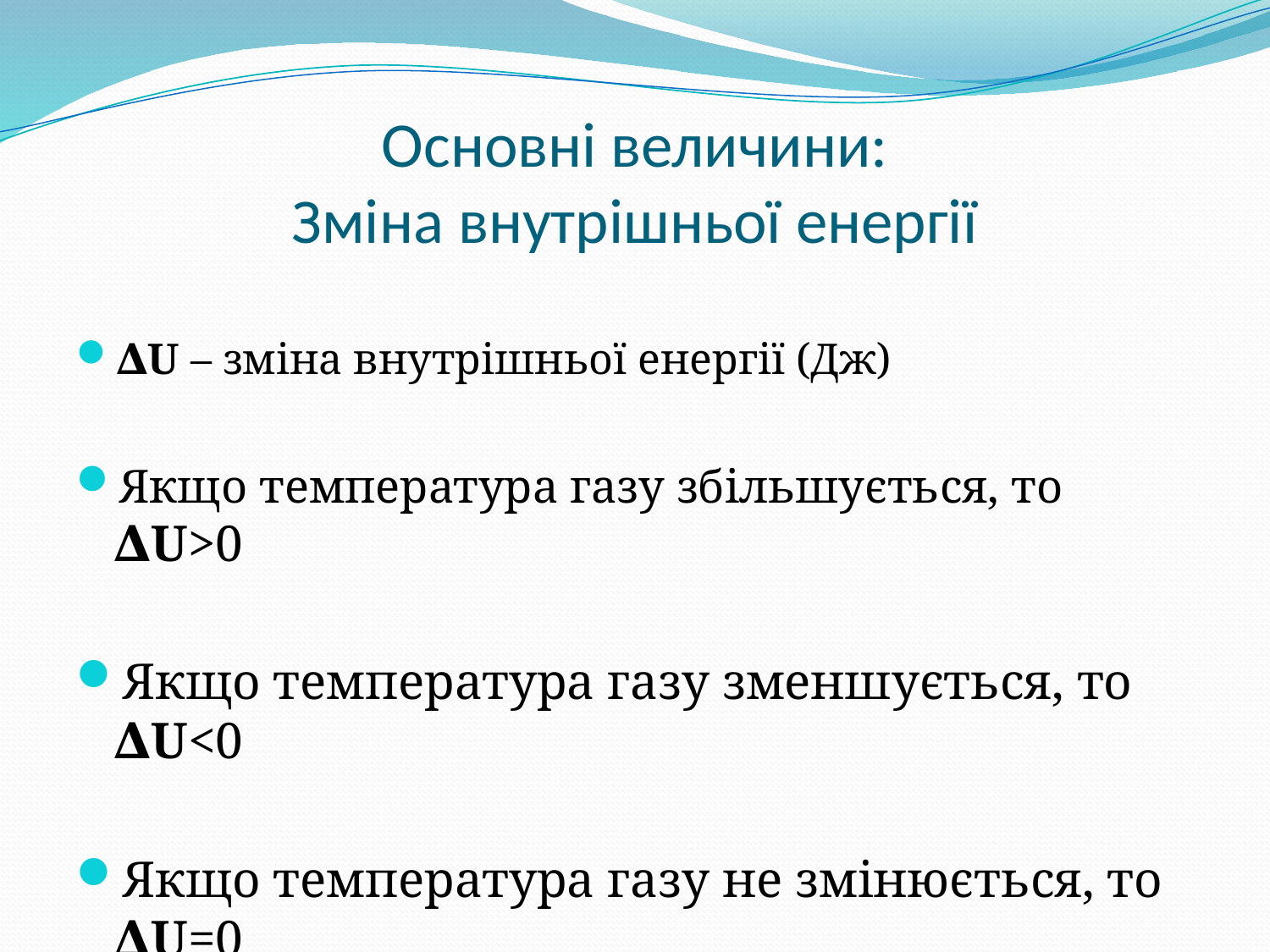

# Основні величини: Зміна внутрішньої енергії
∆U – зміна внутрішньої енергії (Дж)

Якщо температура газу збільшується, то ∆U>0

Якщо температура газу зменшується, то ∆U<0

Якщо температура газу не змінюється, то ∆U=0